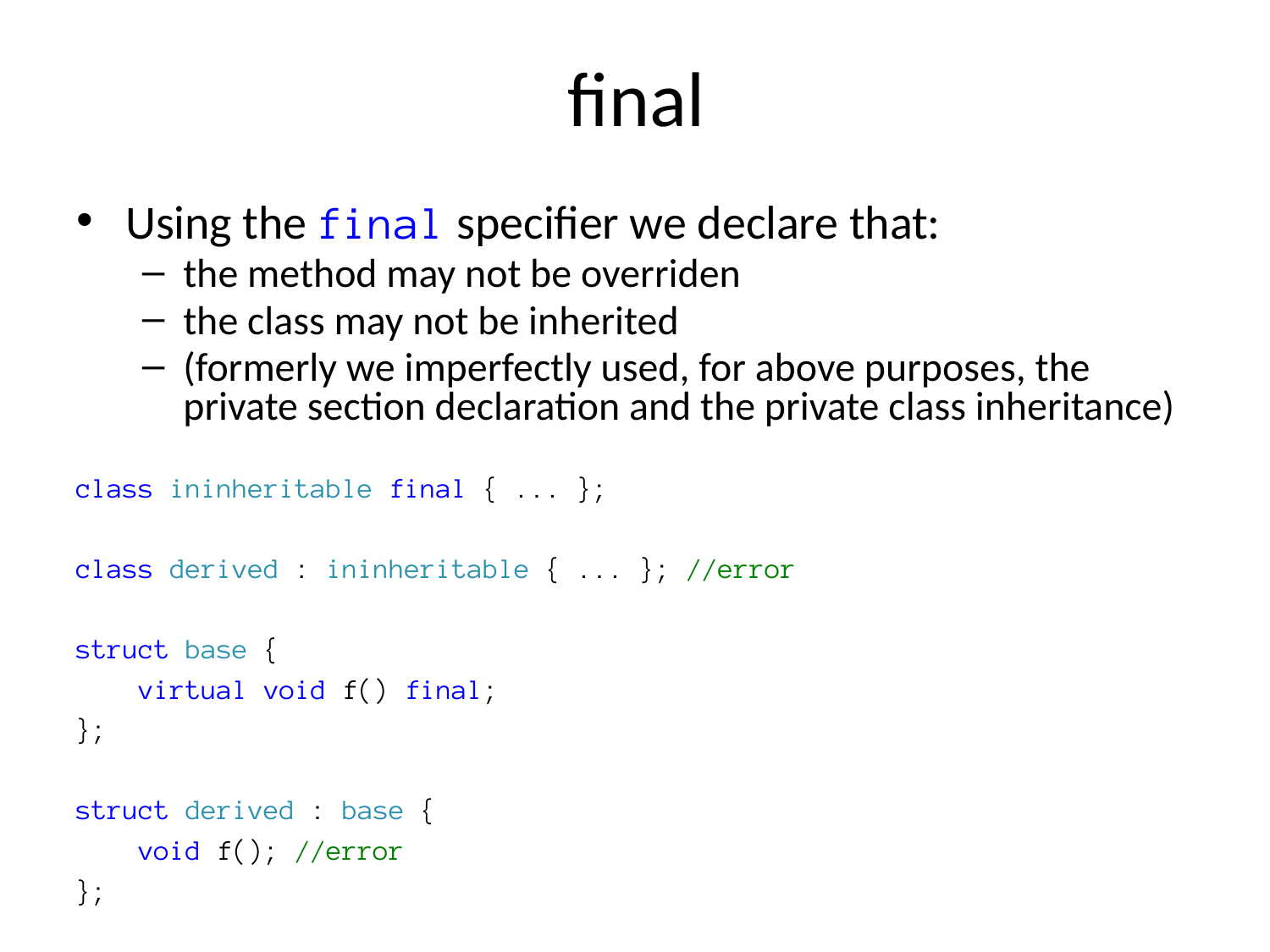

# final
Using the final specifier we declare that:
the method may not be overriden
the class may not be inherited
(formerly we imperfectly used, for above purposes, the private section declaration and the private class inheritance)

class ininheritable final { ... };

class derived : ininheritable { ... }; //error

struct base {
    virtual void f() final;
};

struct derived : base {
    void f(); //error
};